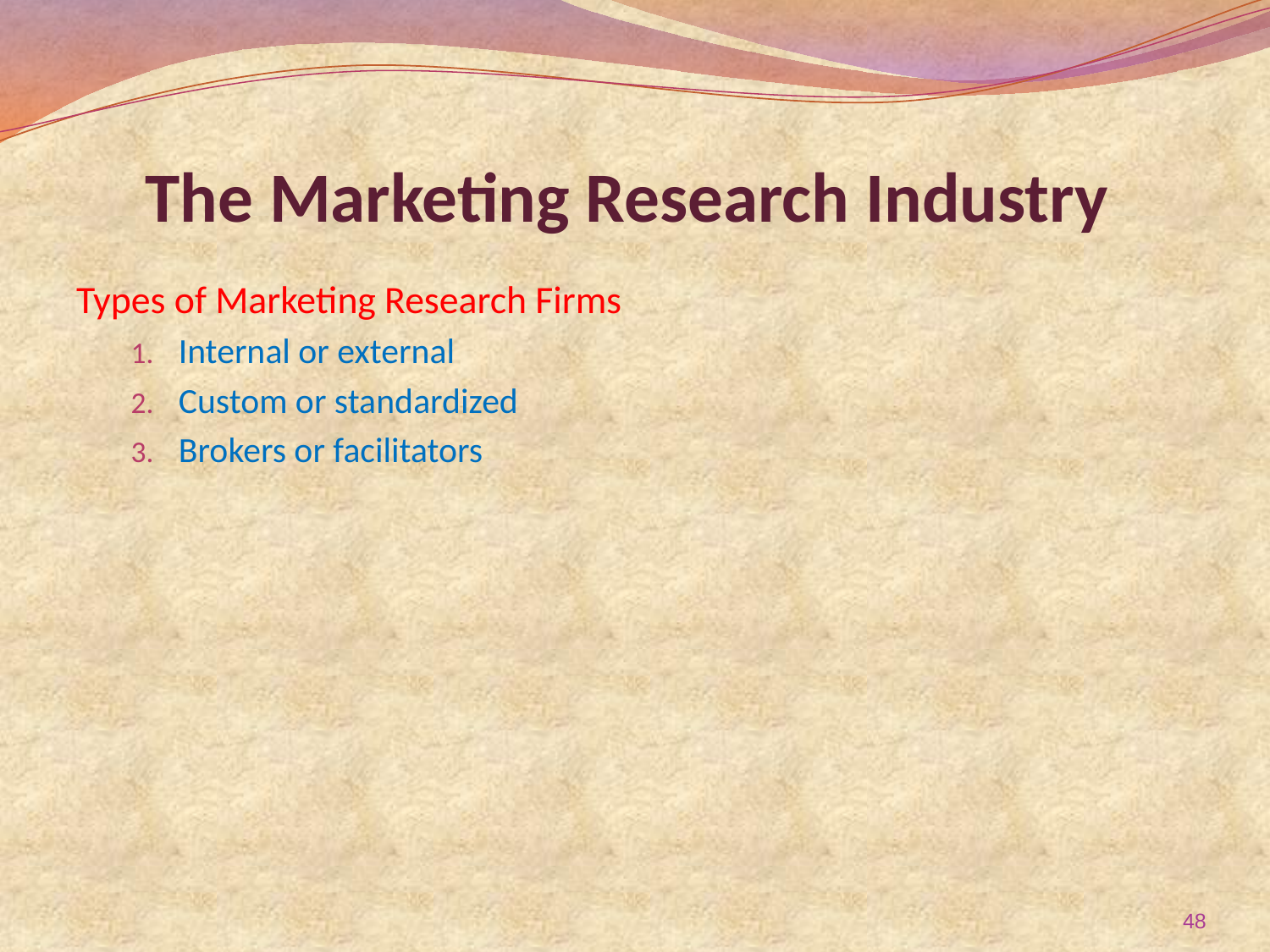

# The Marketing Research Industry
Types of Marketing Research Firms
Internal or external
Custom or standardized
Brokers or facilitators

48